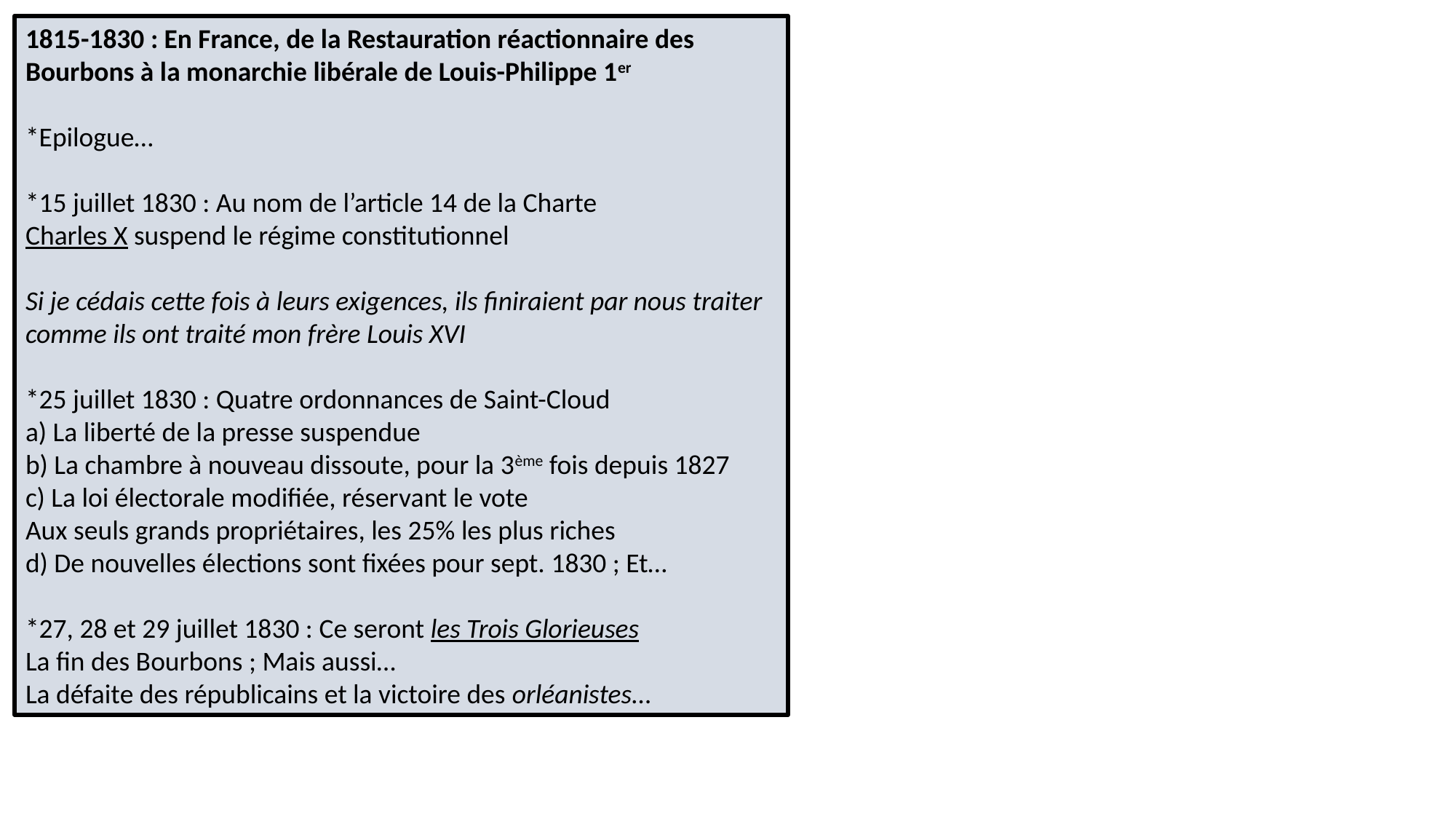

1815-1830 : En France, de la Restauration réactionnaire des Bourbons à la monarchie libérale de Louis-Philippe 1er

*Epilogue…

*15 juillet 1830 : Au nom de l’article 14 de la Charte
Charles X suspend le régime constitutionnel

Si je cédais cette fois à leurs exigences, ils finiraient par nous traiter comme ils ont traité mon frère Louis XVI

*25 juillet 1830 : Quatre ordonnances de Saint-Cloud
a) La liberté de la presse suspendue
b) La chambre à nouveau dissoute, pour la 3ème fois depuis 1827
c) La loi électorale modifiée, réservant le vote
Aux seuls grands propriétaires, les 25% les plus riches
d) De nouvelles élections sont fixées pour sept. 1830 ; Et…

*27, 28 et 29 juillet 1830 : Ce seront les Trois Glorieuses
La fin des Bourbons ; Mais aussi…
La défaite des républicains et la victoire des orléanistes…